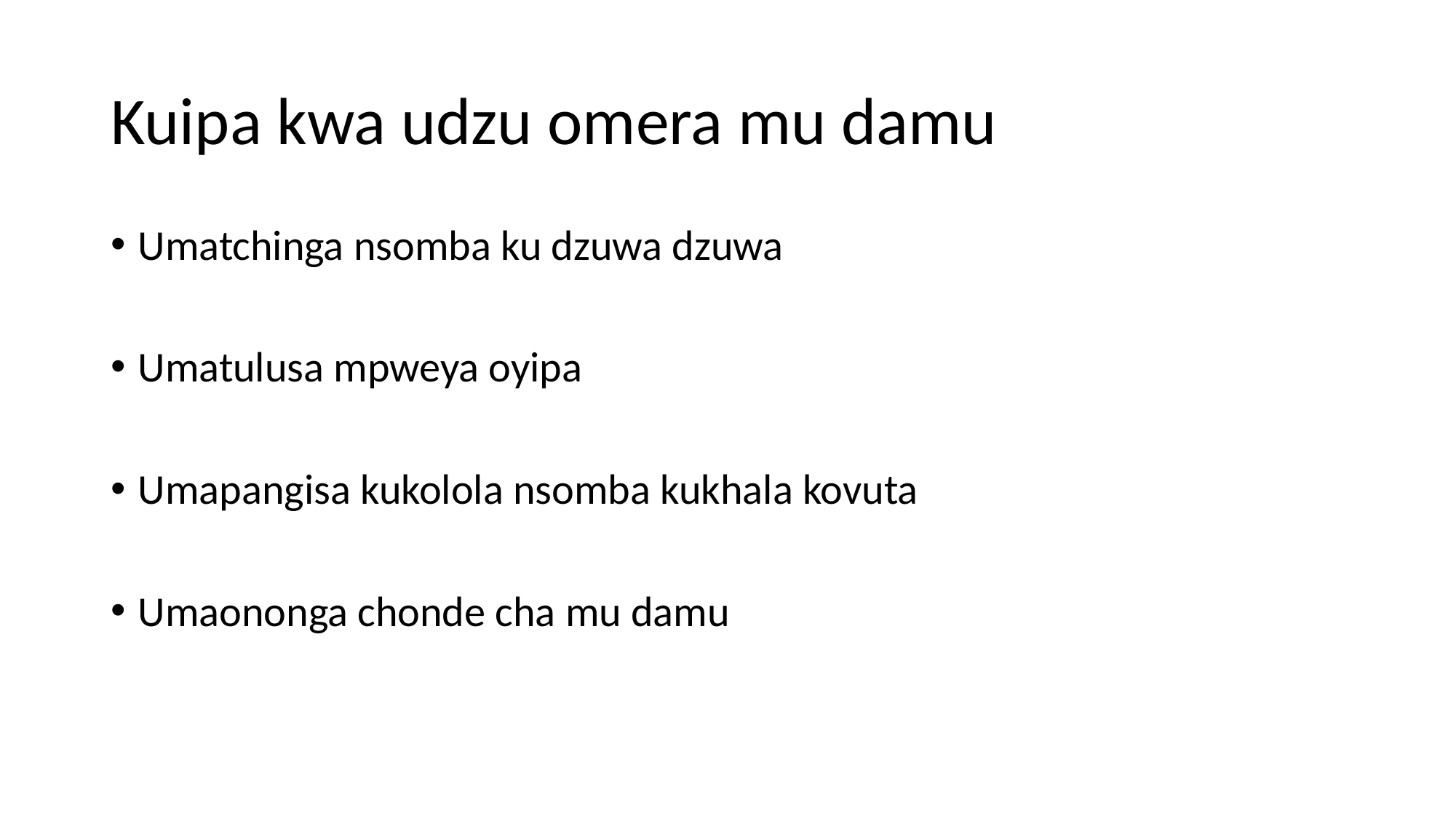

# Kuipa kwa udzu omera mu damu
Umatchinga nsomba ku dzuwa dzuwa

Umatulusa mpweya oyipa

Umapangisa kukolola nsomba kukhala kovuta

Umaononga chonde cha mu damu